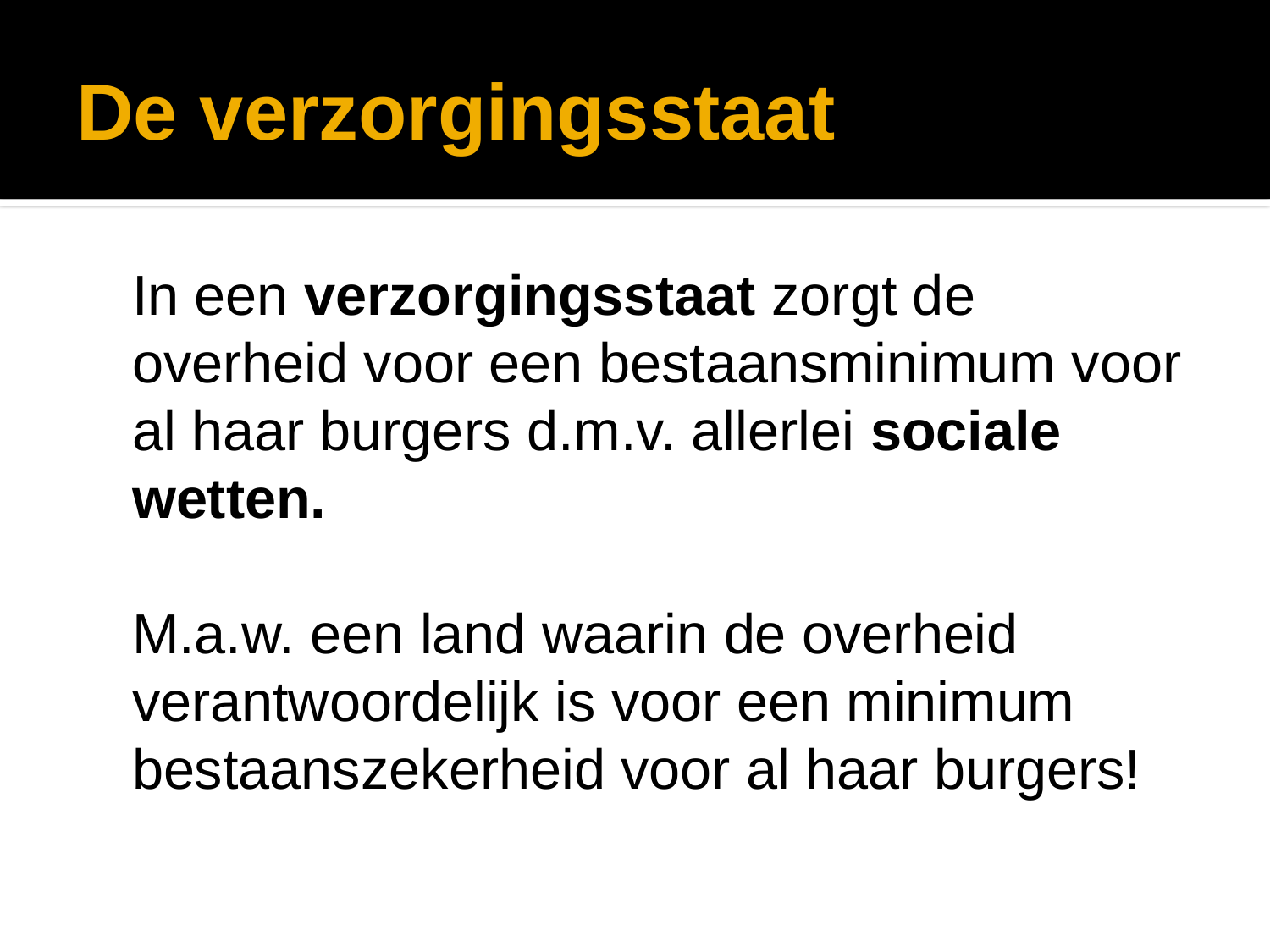

# De verzorgingsstaat
	In een verzorgingsstaat zorgt de overheid voor een bestaansminimum voor al haar burgers d.m.v. allerlei sociale wetten.

	M.a.w. een land waarin de overheid verantwoordelijk is voor een minimum bestaanszekerheid voor al haar burgers!